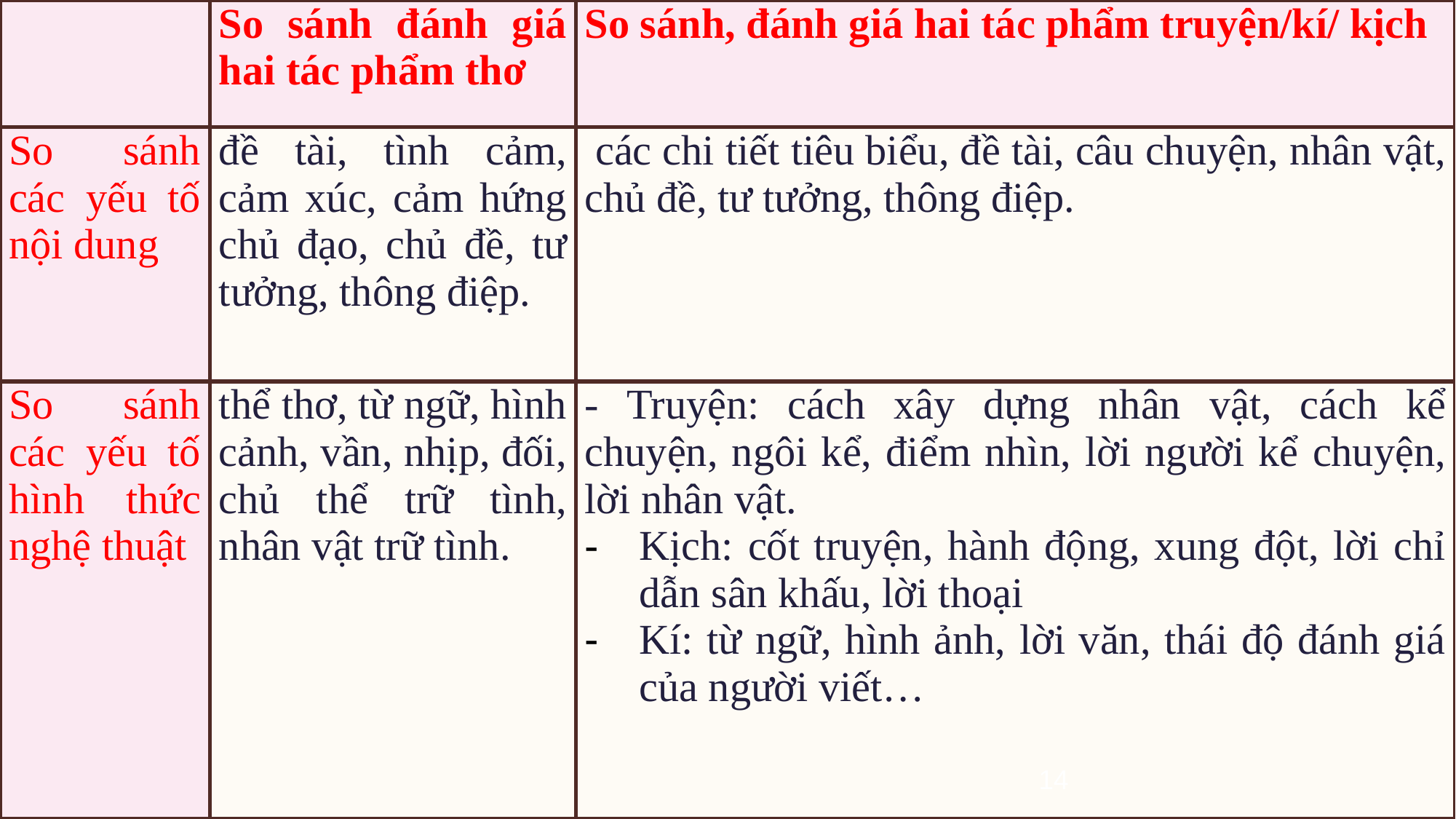

|  | So sánh đánh giá hai tác phẩm thơ | So sánh, đánh giá hai tác phẩm truyện/kí/ kịch |
| --- | --- | --- |
| So sánh các yếu tố nội dung | đề tài, tình cảm, cảm xúc, cảm hứng chủ đạo, chủ đề, tư tưởng, thông điệp. | các chi tiết tiêu biểu, đề tài, câu chuyện, nhân vật, chủ đề, tư tưởng, thông điệp. |
| So sánh các yếu tố hình thức nghệ thuật | thể thơ, từ ngữ, hình cảnh, vần, nhịp, đối, chủ thể trữ tình, nhân vật trữ tình. | - Truyện: cách xây dựng nhân vật, cách kể chuyện, ngôi kể, điểm nhìn, lời người kể chuyện, lời nhân vật. Kịch: cốt truyện, hành động, xung đột, lời chỉ dẫn sân khấu, lời thoại Kí: từ ngữ, hình ảnh, lời văn, thái độ đánh giá của người viết… |
14